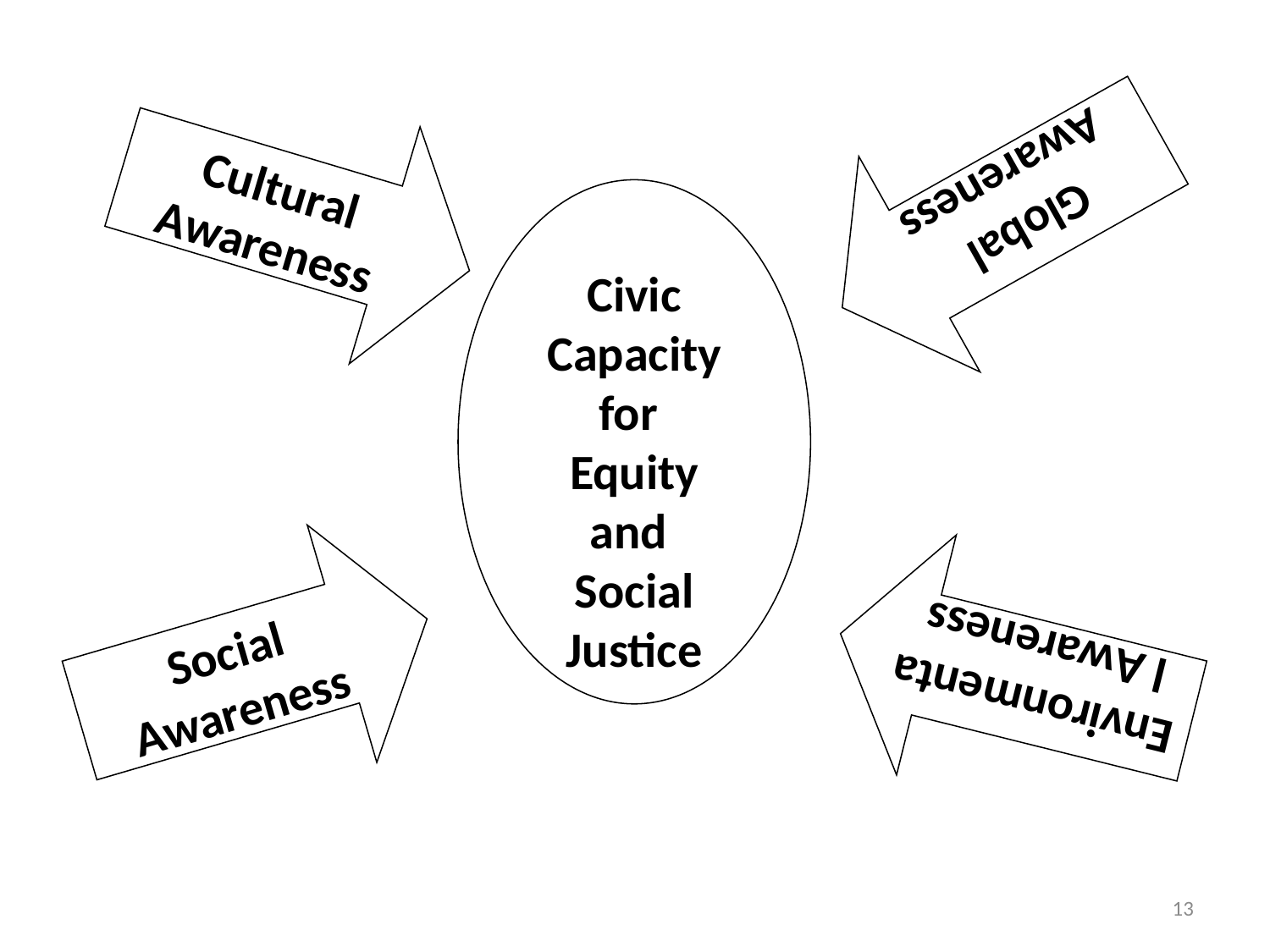

Cultural Awareness
Global Awareness
Civic Capacity for
Equity
and
Social Justice
Social Awareness
Environmental Awareness
13